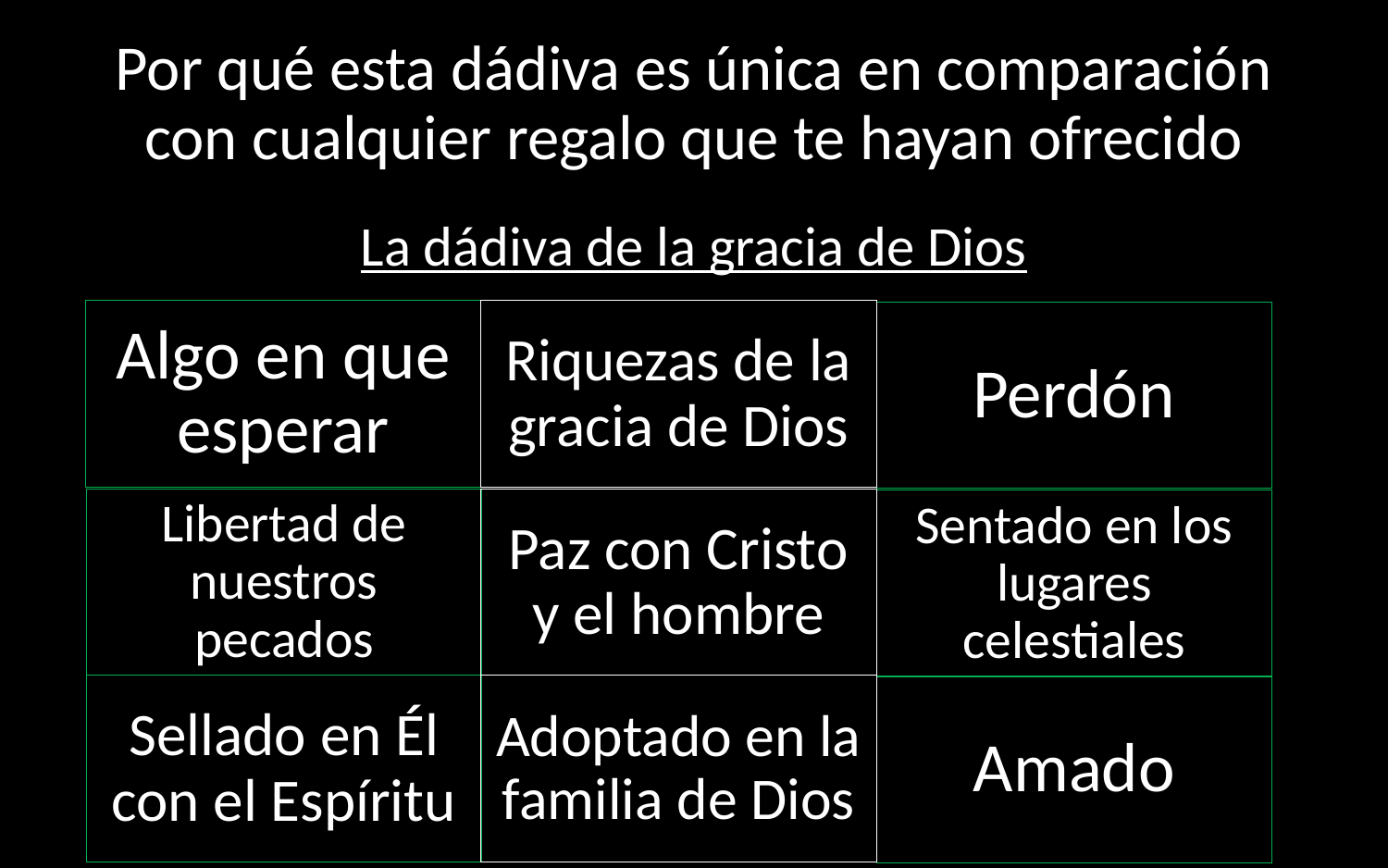

# Por qué esta dádiva es única en comparación con cualquier regalo que te hayan ofrecido
La dádiva de la gracia de Dios
Algo en que esperar
Riquezas de la gracia de Dios
Perdón
Libertad de nuestros pecados
Paz con Cristo y el hombre
Sentado en los lugares celestiales
Adoptado en la familia de Dios
Sellado en Él con el Espíritu
Amado